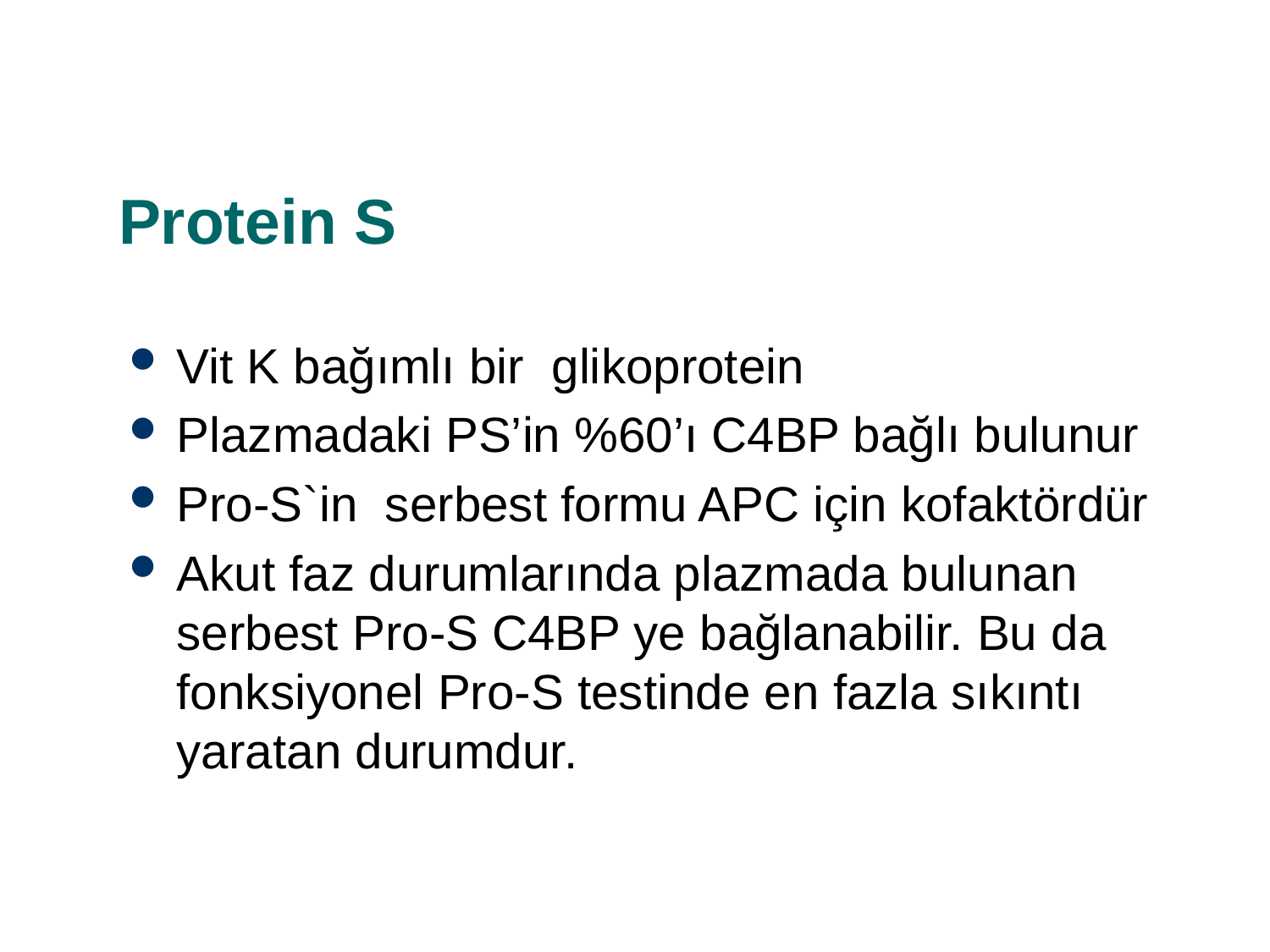

# Protein S
Vit K bağımlı bir  glikoprotein
Plazmadaki PS’in %60’ı C4BP bağlı bulunur
Pro-S`in  serbest formu APC için kofaktördür
Akut faz durumlarında plazmada bulunan serbest Pro-S C4BP ye bağlanabilir. Bu da fonksiyonel Pro-S testinde en fazla sıkıntı yaratan durumdur.